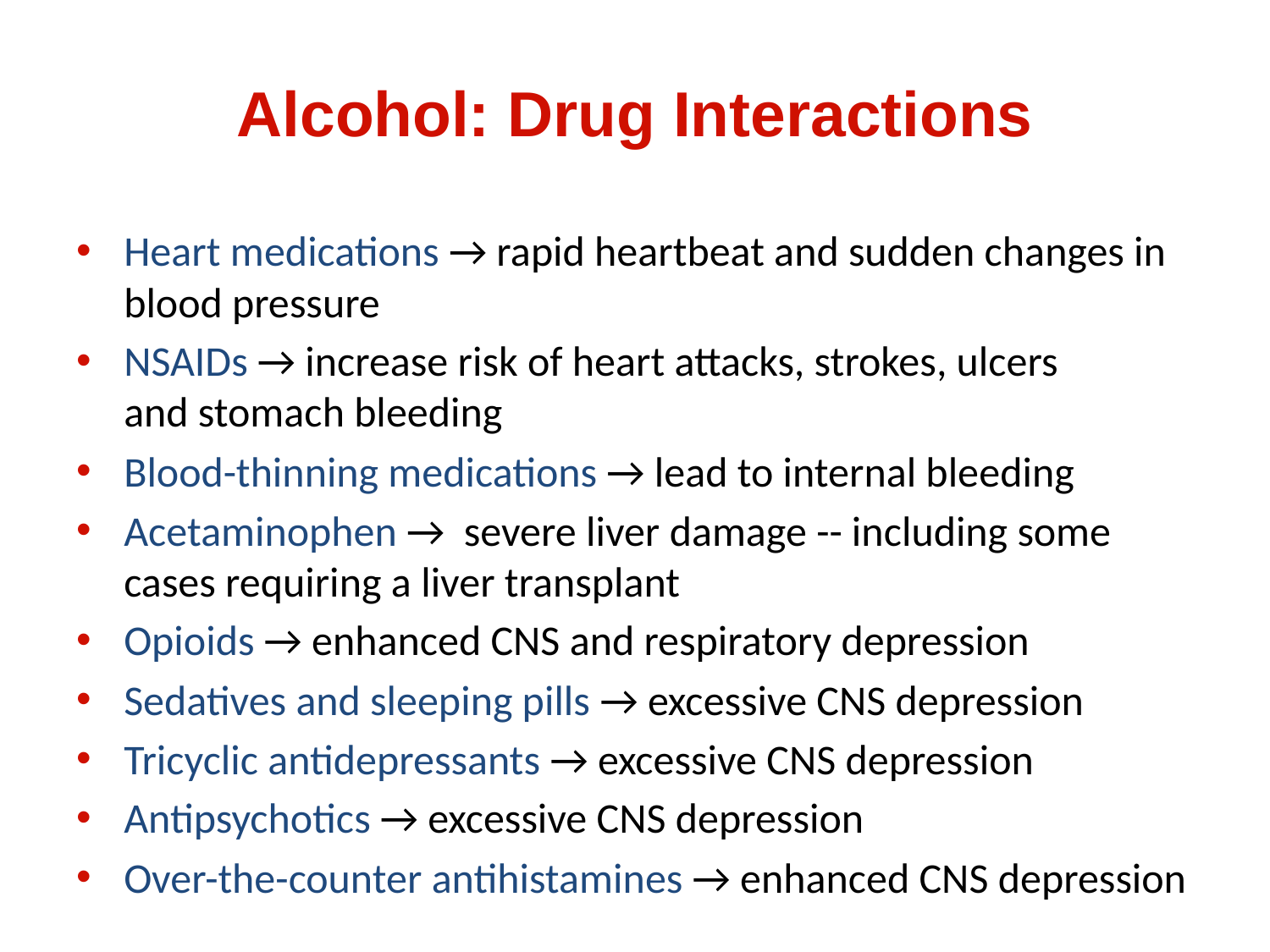

# Alcohol: Drug Interactions
Heart medications → rapid heartbeat and sudden changes in blood pressure
NSAIDs → increase risk of heart attacks, strokes, ulcers and stomach bleeding
Blood-thinning medications → lead to internal bleeding
Acetaminophen →  severe liver damage -- including some cases requiring a liver transplant
Opioids → enhanced CNS and respiratory depression
Sedatives and sleeping pills → excessive CNS depression
Tricyclic antidepressants → excessive CNS depression
Antipsychotics → excessive CNS depression
Over-the-counter antihistamines → enhanced CNS depression